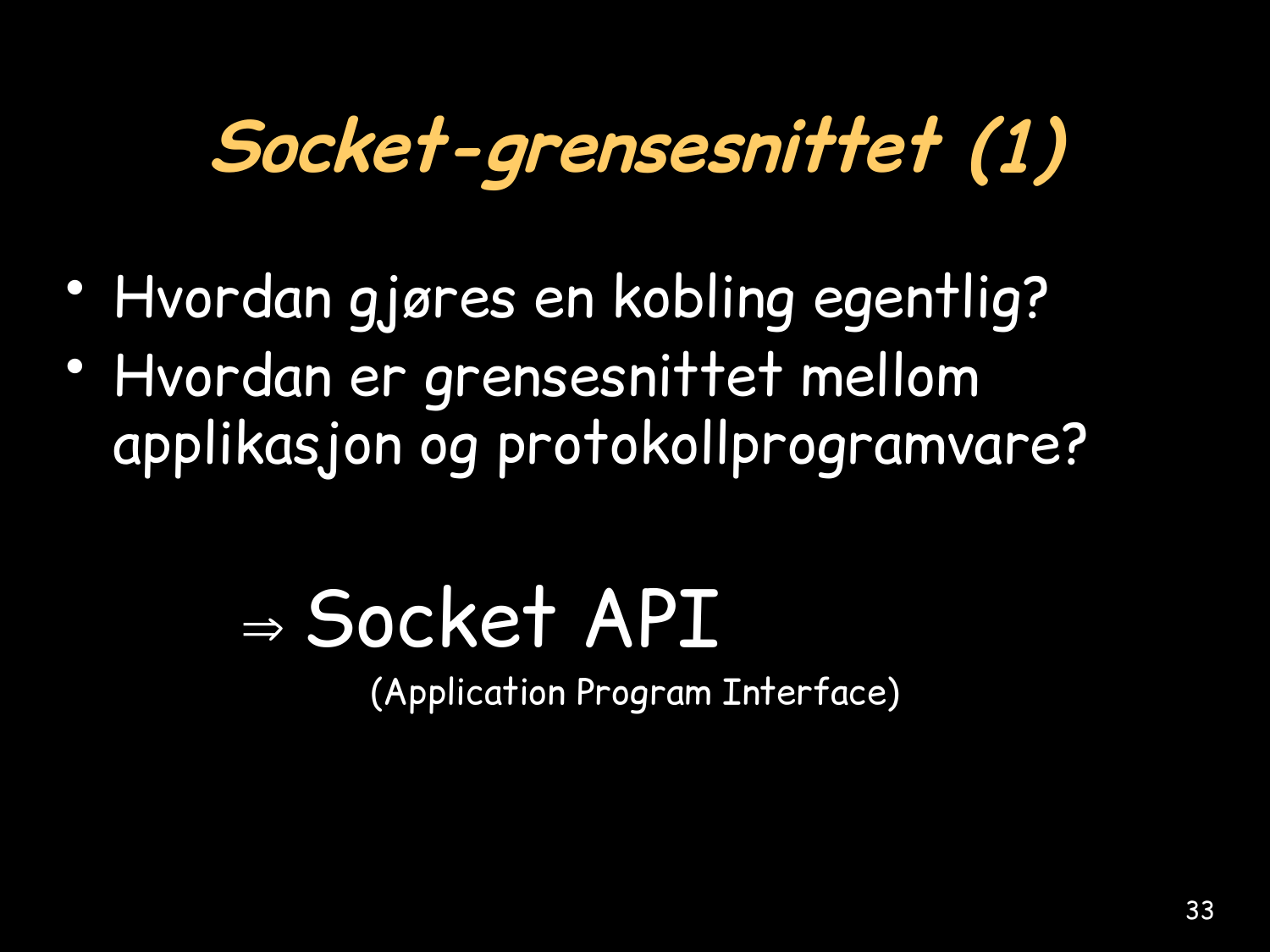

# Socket-grensesnittet (1)
Hvordan gjøres en kobling egentlig?
Hvordan er grensesnittet mellom applikasjon og protokollprogramvare?

		⇒ Socket API
(Application Program Interface)
33